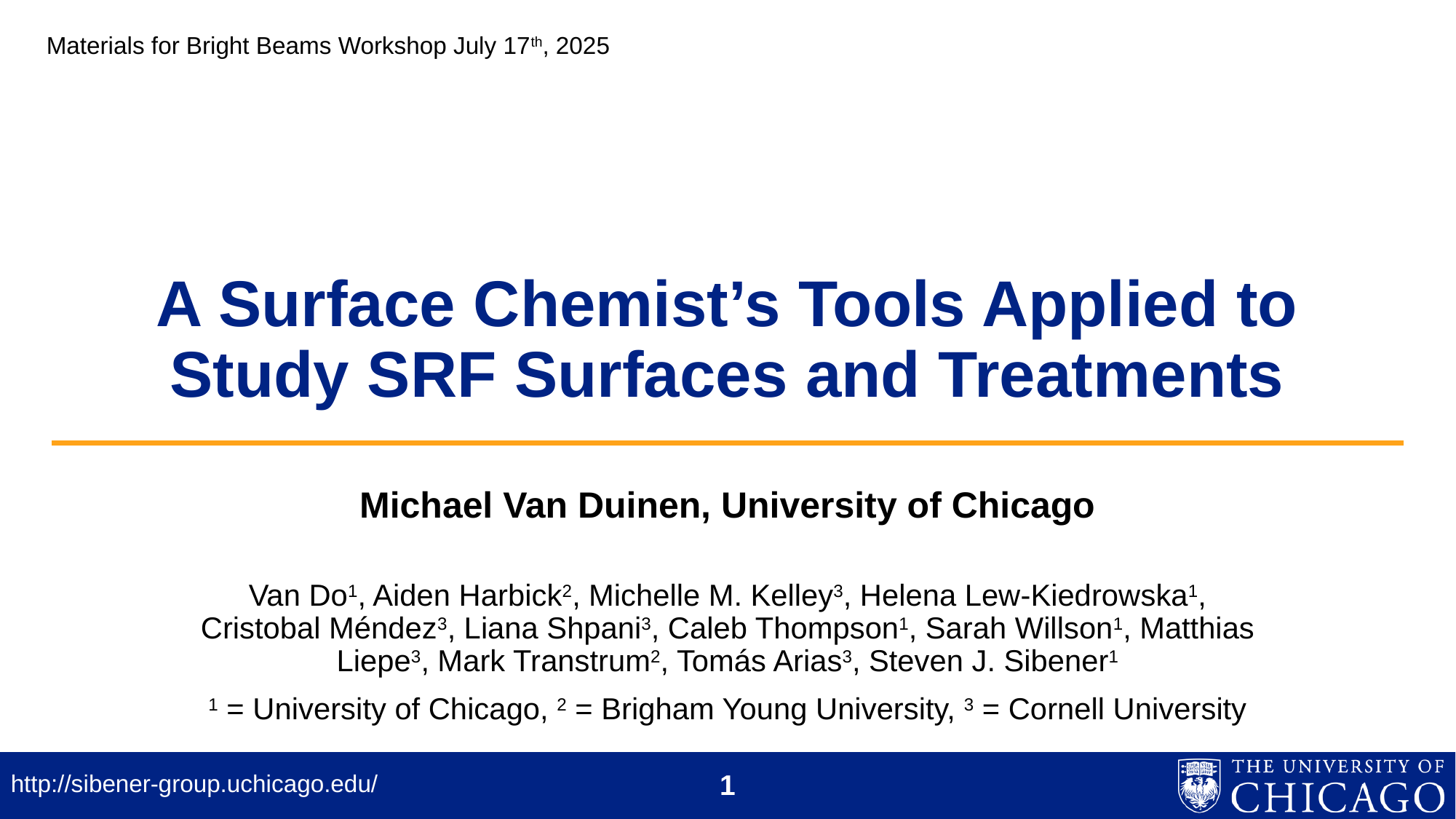

Materials for Bright Beams Workshop July 17th, 2025
# A Surface Chemist’s Tools Applied to Study SRF Surfaces and Treatments
Michael Van Duinen, University of Chicago
Van Do1, Aiden Harbick2, Michelle M. Kelley3, Helena Lew-Kiedrowska1, Cristobal Méndez3, Liana Shpani3, Caleb Thompson1, Sarah Willson1, Matthias Liepe3, Mark Transtrum2, Tomás Arias3, Steven J. Sibener1
1 = University of Chicago, 2 = Brigham Young University, 3 = Cornell University
1